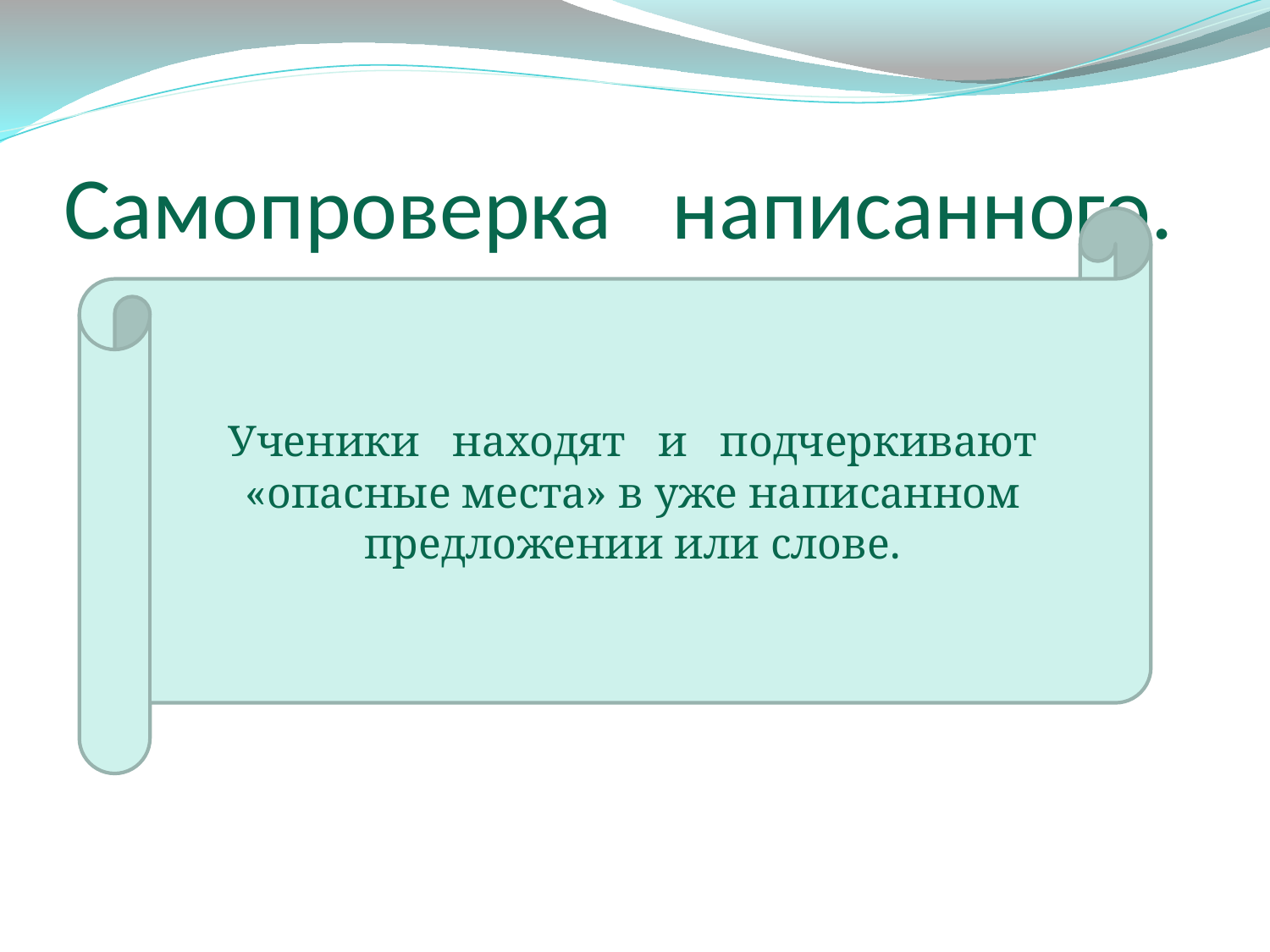

# Самопроверка   написанного.
Ученики   находят   и   подчеркивают «опасные места» в уже написанном предложении или слове.